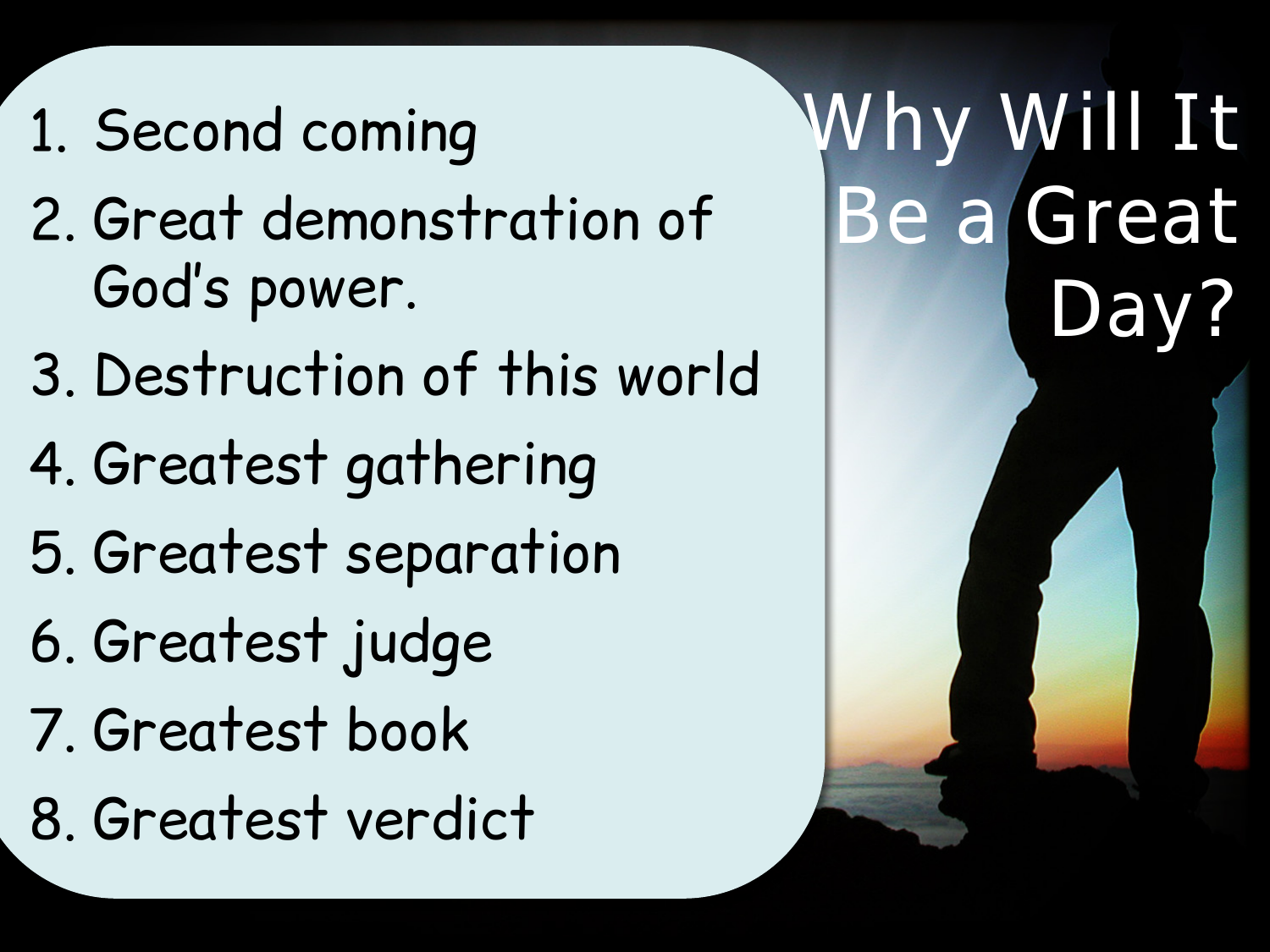

Second coming
Great demonstration of God’s power.
Destruction of this world
Greatest gathering
Greatest separation
Greatest judge
Greatest book
Greatest verdict
Why Will It Be a Great Day?